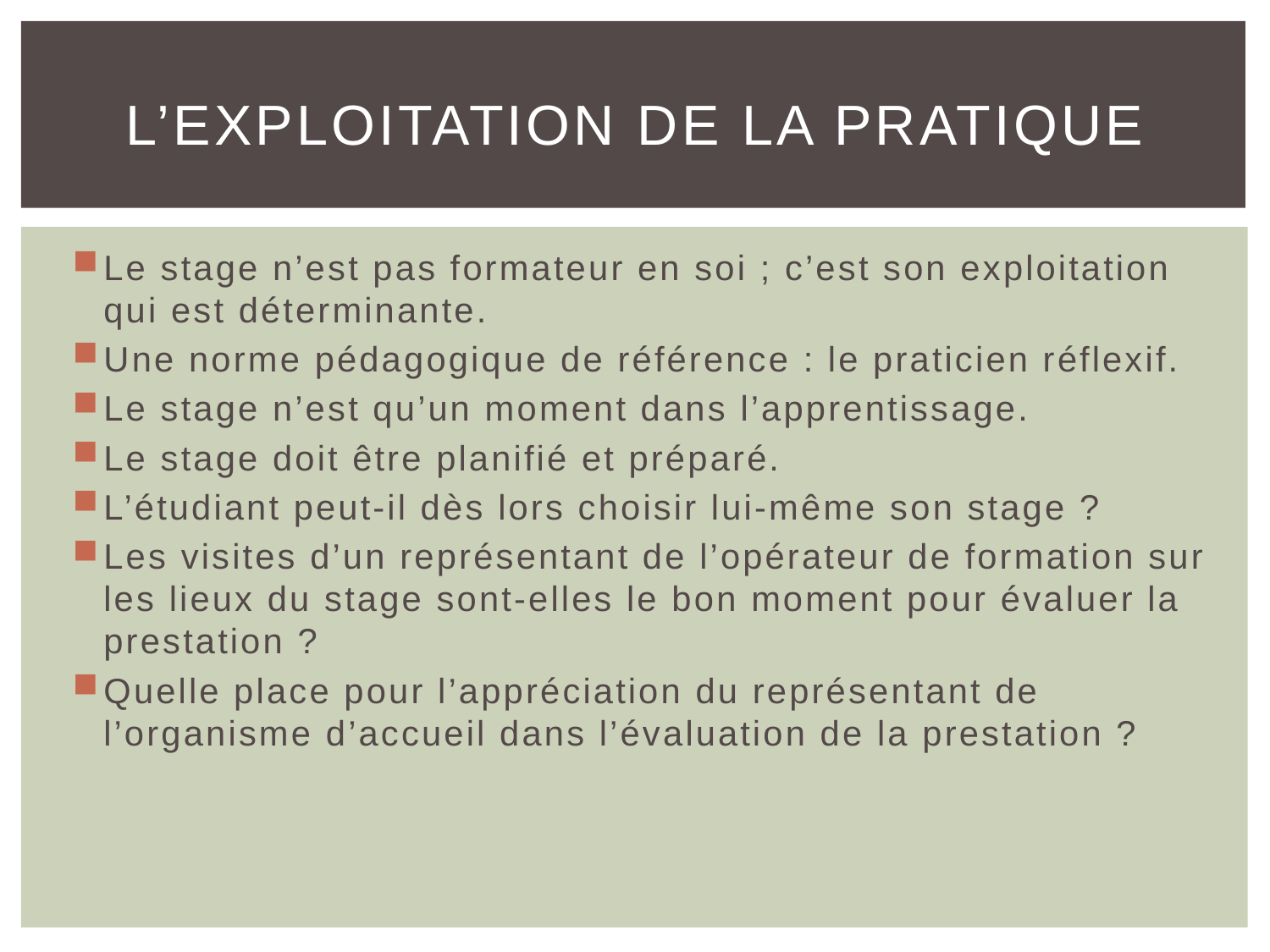

# L’exploitation de la pratique
Le stage n’est pas formateur en soi ; c’est son exploitation qui est déterminante.
Une norme pédagogique de référence : le praticien réflexif.
Le stage n’est qu’un moment dans l’apprentissage.
Le stage doit être planifié et préparé.
L’étudiant peut-il dès lors choisir lui-même son stage ?
Les visites d’un représentant de l’opérateur de formation sur les lieux du stage sont-elles le bon moment pour évaluer la prestation ?
Quelle place pour l’appréciation du représentant de l’organisme d’accueil dans l’évaluation de la prestation ?